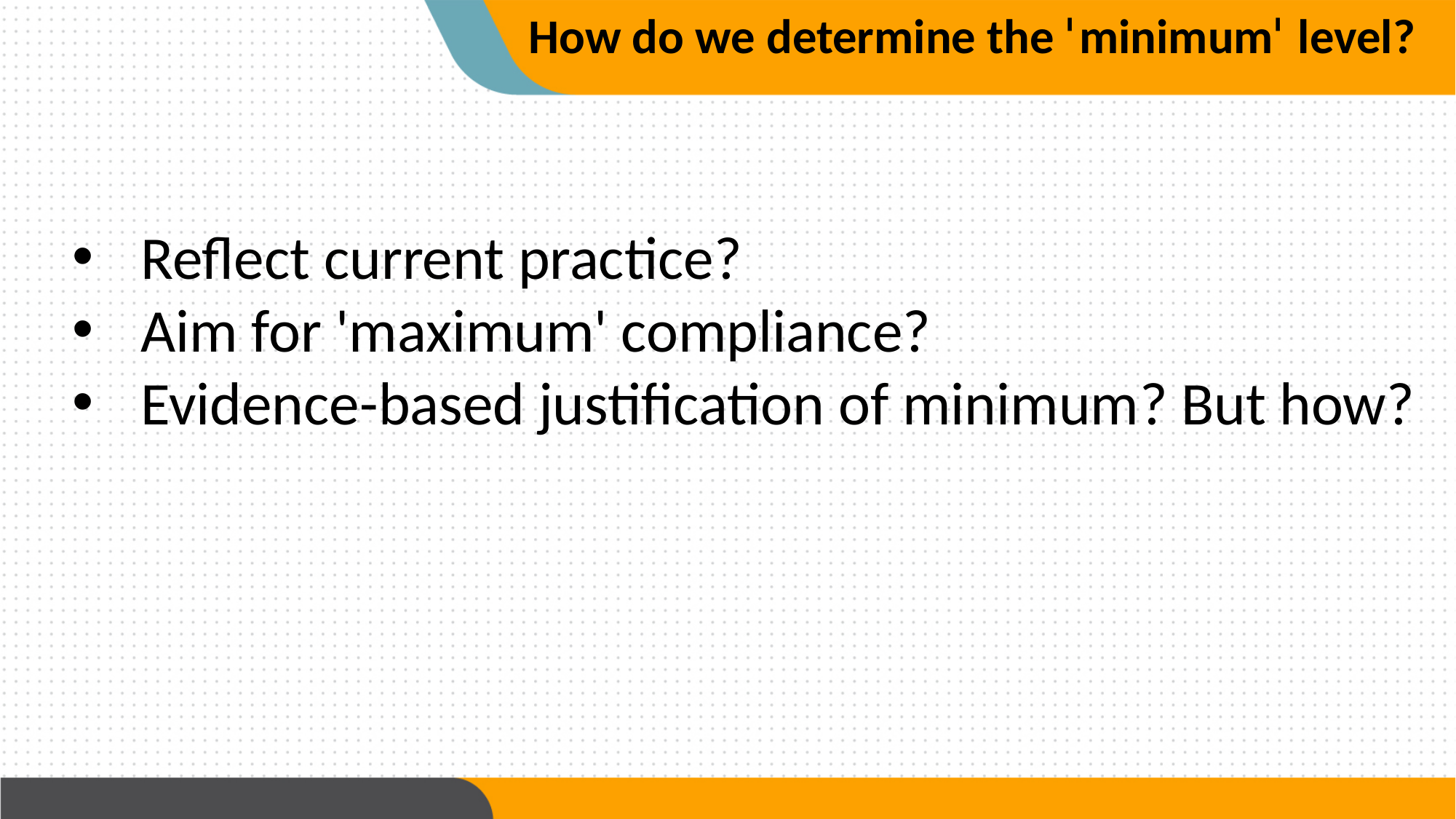

How do we determine the 'minimum' level?
Reflect current practice?
Aim for 'maximum' compliance?
Evidence-based justification of minimum? But how?